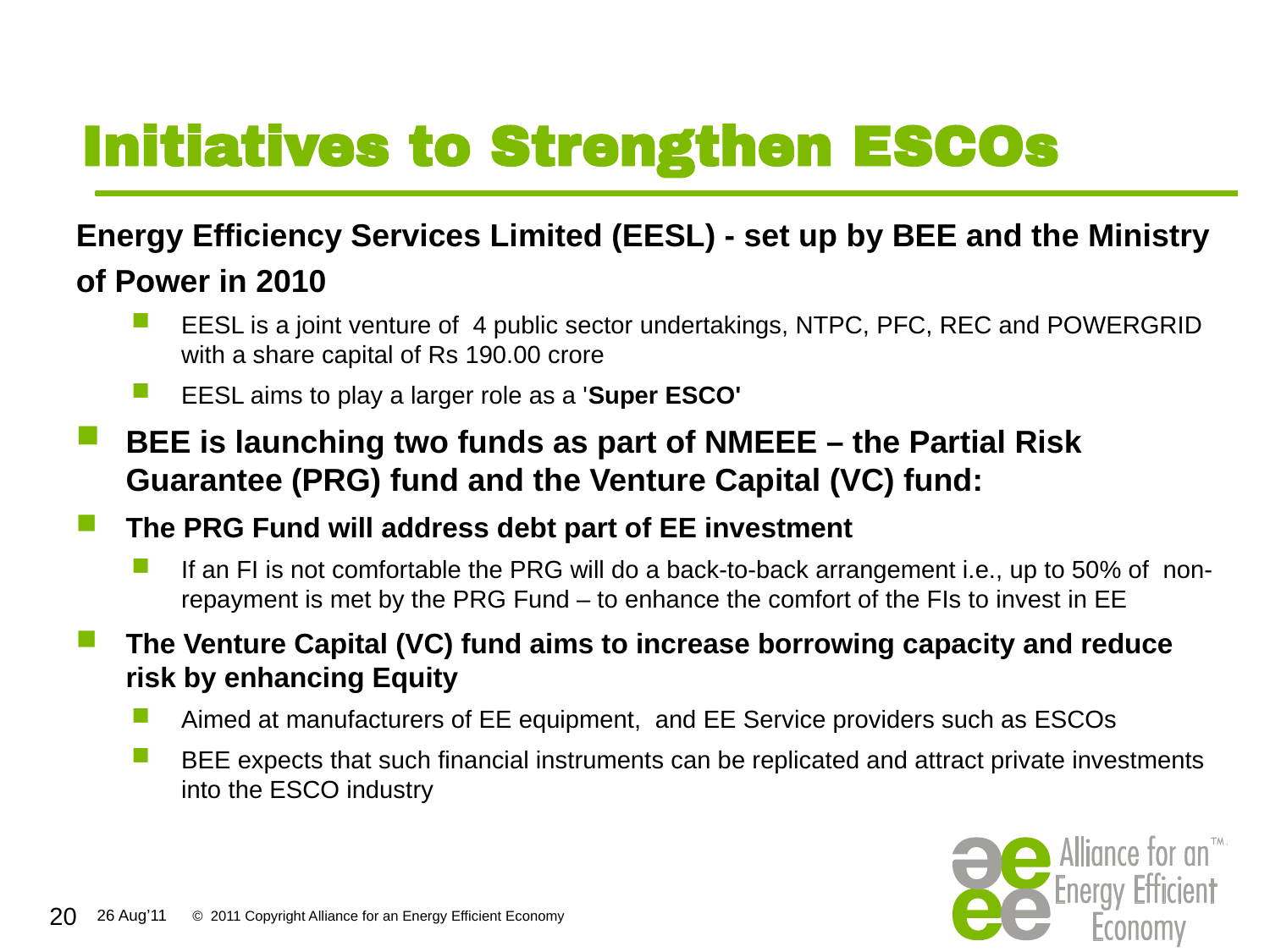

# Initiatives to Strengthen ESCOs
Energy Efficiency Services Limited (EESL) - set up by BEE and the Ministry of Power in 2010
EESL is a joint venture of  4 public sector undertakings, NTPC, PFC, REC and POWERGRID with a share capital of Rs 190.00 crore
EESL aims to play a larger role as a 'Super ESCO'
BEE is launching two funds as part of NMEEE – the Partial Risk Guarantee (PRG) fund and the Venture Capital (VC) fund:
The PRG Fund will address debt part of EE investment
If an FI is not comfortable the PRG will do a back-to-back arrangement i.e., up to 50% of  non-repayment is met by the PRG Fund – to enhance the comfort of the FIs to invest in EE
The Venture Capital (VC) fund aims to increase borrowing capacity and reduce risk by enhancing Equity
Aimed at manufacturers of EE equipment,  and EE Service providers such as ESCOs
BEE expects that such financial instruments can be replicated and attract private investments into the ESCO industry

20
20